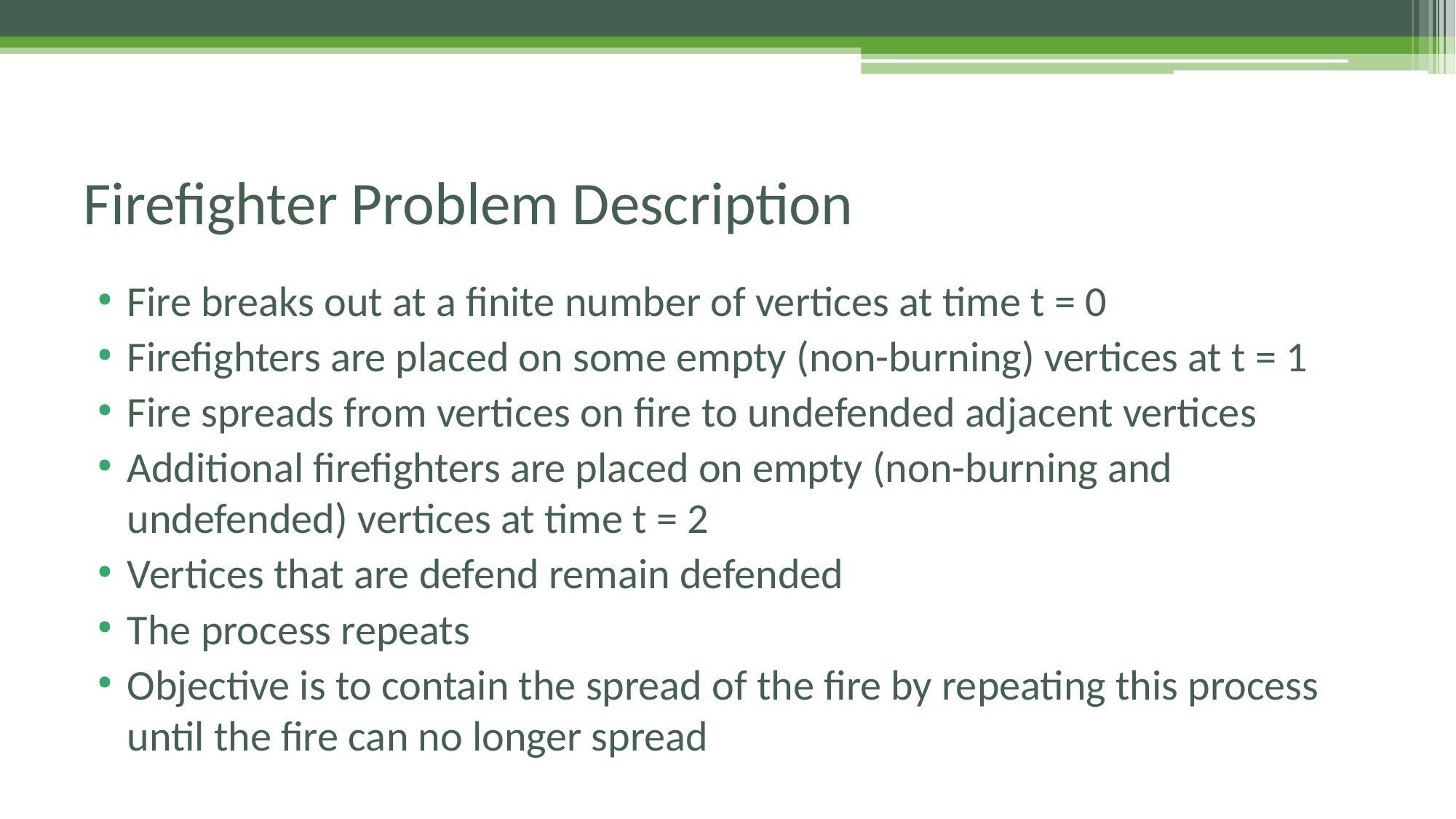

# Firefighter Problem Description
Fire breaks out at a finite number of vertices at time t = 0
Firefighters are placed on some empty (non-burning) vertices at t = 1
Fire spreads from vertices on fire to undefended adjacent vertices
Additional firefighters are placed on empty (non-burning and undefended) vertices at time t = 2
Vertices that are defend remain defended
The process repeats
Objective is to contain the spread of the fire by repeating this process until the fire can no longer spread